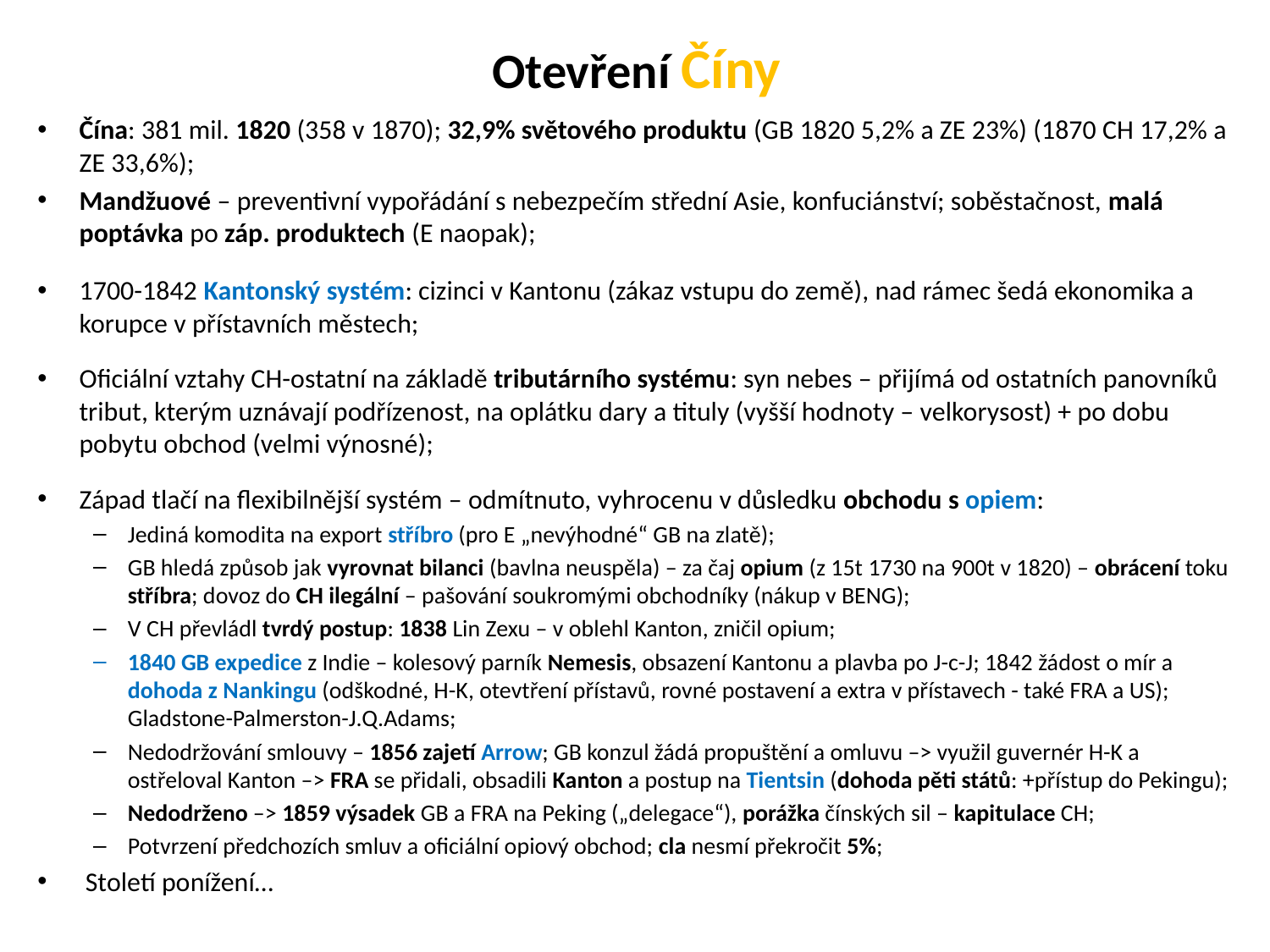

# Otevření Číny
Čína: 381 mil. 1820 (358 v 1870); 32,9% světového produktu (GB 1820 5,2% a ZE 23%) (1870 CH 17,2% a ZE 33,6%);
Mandžuové – preventivní vypořádání s nebezpečím střední Asie, konfuciánství; soběstačnost, malá poptávka po záp. produktech (E naopak);

1700-1842 Kantonský systém: cizinci v Kantonu (zákaz vstupu do země), nad rámec šedá ekonomika a korupce v přístavních městech;

Oficiální vztahy CH-ostatní na základě tributárního systému: syn nebes – přijímá od ostatních panovníků tribut, kterým uznávají podřízenost, na oplátku dary a tituly (vyšší hodnoty – velkorysost) + po dobu pobytu obchod (velmi výnosné);

Západ tlačí na flexibilnější systém – odmítnuto, vyhrocenu v důsledku obchodu s opiem:
Jediná komodita na export stříbro (pro E „nevýhodné“ GB na zlatě);
GB hledá způsob jak vyrovnat bilanci (bavlna neuspěla) – za čaj opium (z 15t 1730 na 900t v 1820) – obrácení toku stříbra; dovoz do CH ilegální – pašování soukromými obchodníky (nákup v BENG);
V CH převládl tvrdý postup: 1838 Lin Zexu – v oblehl Kanton, zničil opium;
1840 GB expedice z Indie – kolesový parník Nemesis, obsazení Kantonu a plavba po J-c-J; 1842 žádost o mír a dohoda z Nankingu (odškodné, H-K, otevtření přístavů, rovné postavení a extra v přístavech - také FRA a US); Gladstone-Palmerston-J.Q.Adams;
Nedodržování smlouvy – 1856 zajetí Arrow; GB konzul žádá propuštění a omluvu –> využil guvernér H-K a ostřeloval Kanton –> FRA se přidali, obsadili Kanton a postup na Tientsin (dohoda pěti států: +přístup do Pekingu);
Nedodrženo –> 1859 výsadek GB a FRA na Peking („delegace“), porážka čínských sil – kapitulace CH;
Potvrzení předchozích smluv a oficiální opiový obchod; cla nesmí překročit 5%;
 Století ponížení…